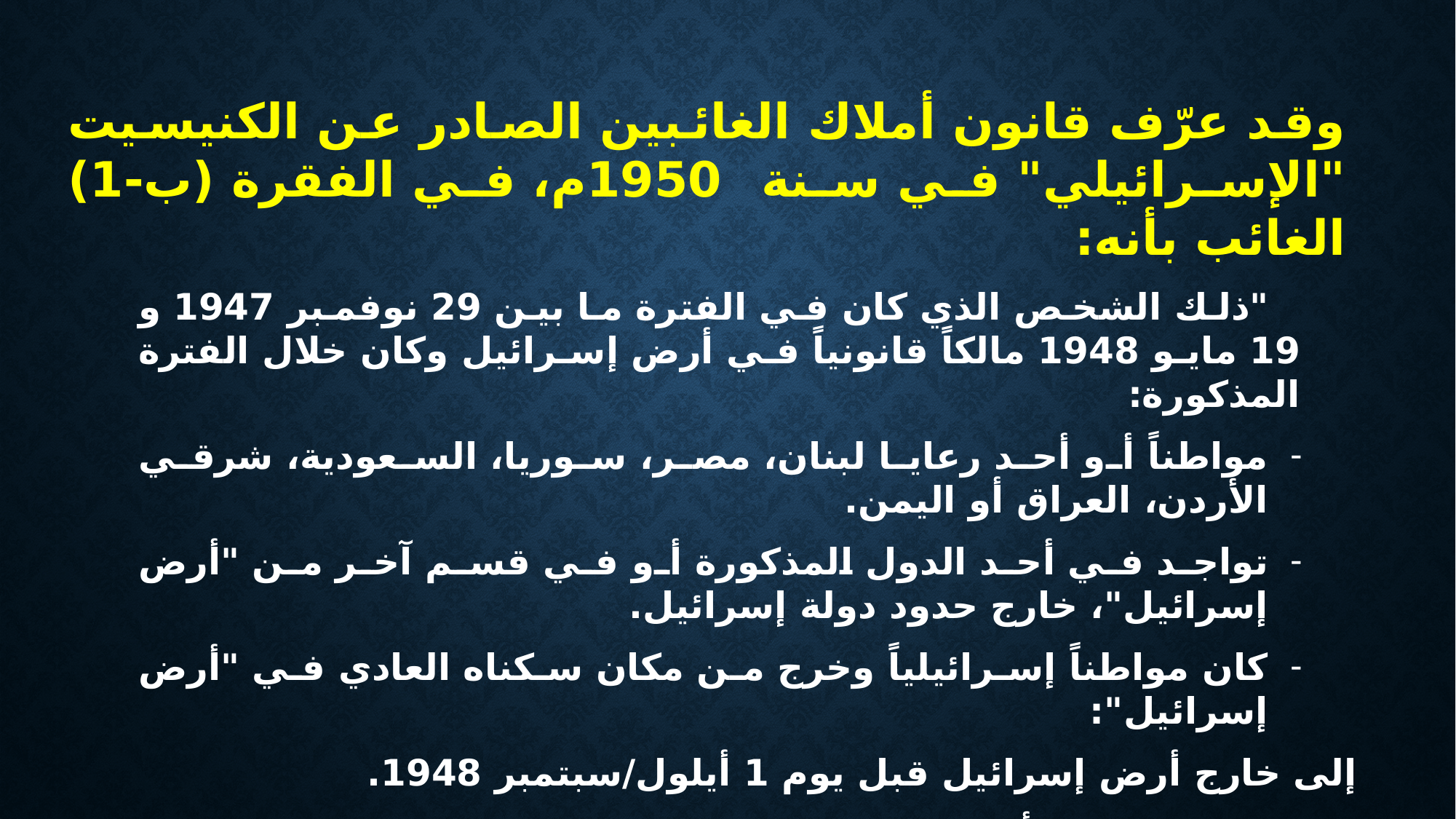

وقد عرّف قانون أملاك الغائبين الصادر عن الكنيسيت "الإسرائيلي" في سنة 1950م، في الفقرة (ب-1) الغائب بأنه:
"ذلك الشخص الذي كان في الفترة ما بين 29 نوفمبر 1947 و 19 مايو 1948 مالكاً قانونياً في أرض إسرائيل وكان خلال الفترة المذكورة:
مواطناً أو أحد رعايا لبنان، مصر، سوريا، السعودية، شرقي الأردن، العراق أو اليمن.
تواجد في أحد الدول المذكورة أو في قسم آخر من "أرض إسرائيل"، خارج حدود دولة إسرائيل.
كان مواطناً إسرائيلياً وخرج من مكان سكناه العادي في "أرض إسرائيل":
إلى خارج أرض إسرائيل قبل يوم 1 أيلول/سبتمبر 1948.
إلى مكان ما في أرض إسرائيل الذي سيطرت عليه في تلك الفترة قوات جيوش حاولت منع إقامة دولة إسرائيل أو حاربتها بعد إقامتها. وبموجب هذا القانون فإن عودة الغائب إلى دولة إسرائيل وتواجده في الدولة بشكل قانوني لا يتعارض مع اعتباره غائباً لغرض الملكية."